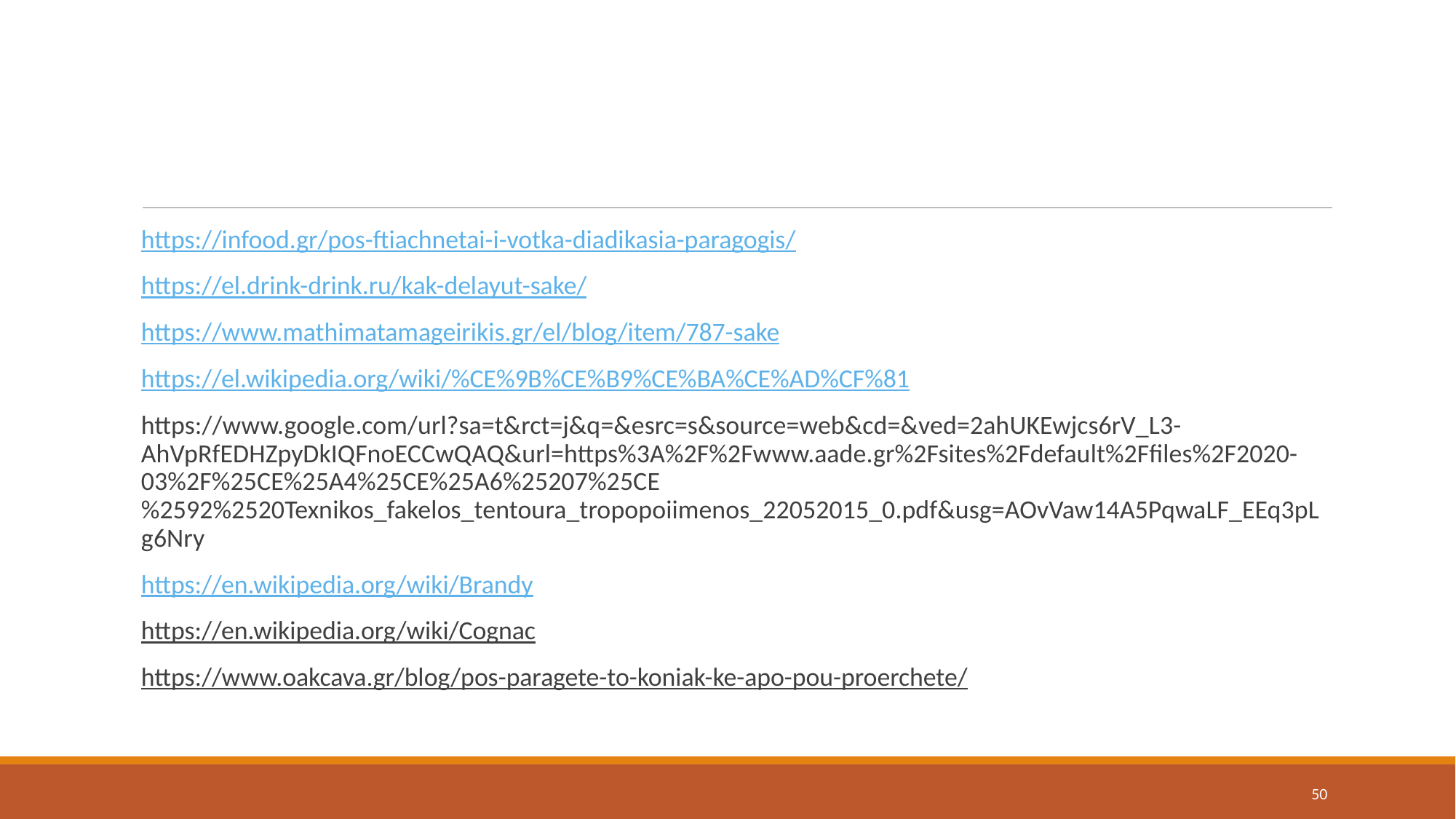

#
https://infood.gr/pos-ftiachnetai-i-votka-diadikasia-paragogis/
https://el.drink-drink.ru/kak-delayut-sake/
https://www.mathimatamageirikis.gr/el/blog/item/787-sake
https://el.wikipedia.org/wiki/%CE%9B%CE%B9%CE%BA%CE%AD%CF%81
https://www.google.com/url?sa=t&rct=j&q=&esrc=s&source=web&cd=&ved=2ahUKEwjcs6rV_L3-AhVpRfEDHZpyDkIQFnoECCwQAQ&url=https%3A%2F%2Fwww.aade.gr%2Fsites%2Fdefault%2Ffiles%2F2020-03%2F%25CE%25A4%25CE%25A6%25207%25CE%2592%2520Texnikos_fakelos_tentoura_tropopoiimenos_22052015_0.pdf&usg=AOvVaw14A5PqwaLF_EEq3pLg6Nry
https://en.wikipedia.org/wiki/Brandy
https://en.wikipedia.org/wiki/Cognac
https://www.oakcava.gr/blog/pos-paragete-to-koniak-ke-apo-pou-proerchete/
50